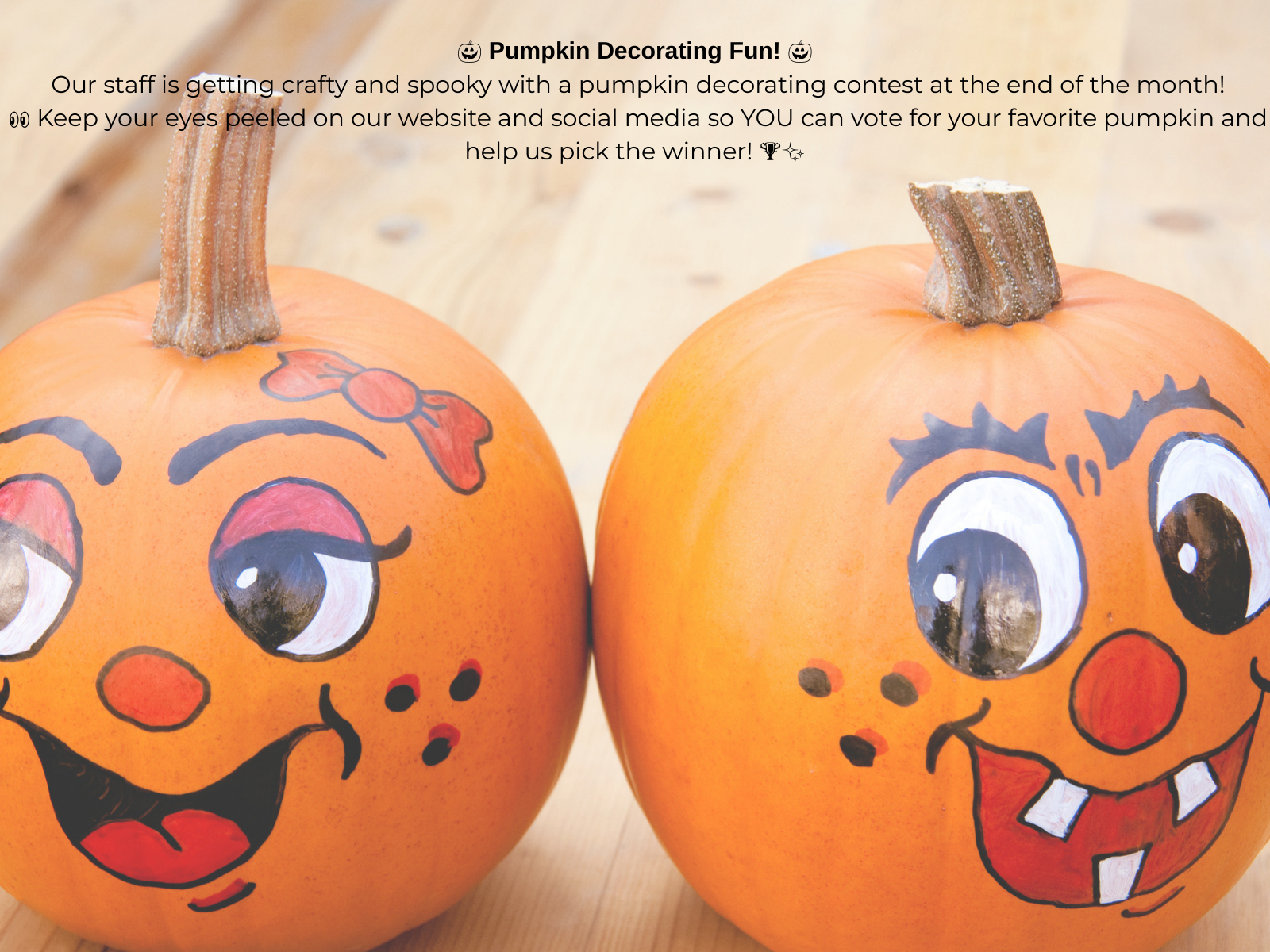

🎃 Pumpkin Decorating Fun! 🎃
 Our staff is getting crafty and spooky with a pumpkin decorating contest at the end of the month!
 👀 Keep your eyes peeled on our website and social media so YOU can vote for your favorite pumpkin and help us pick the winner! 🏆✨